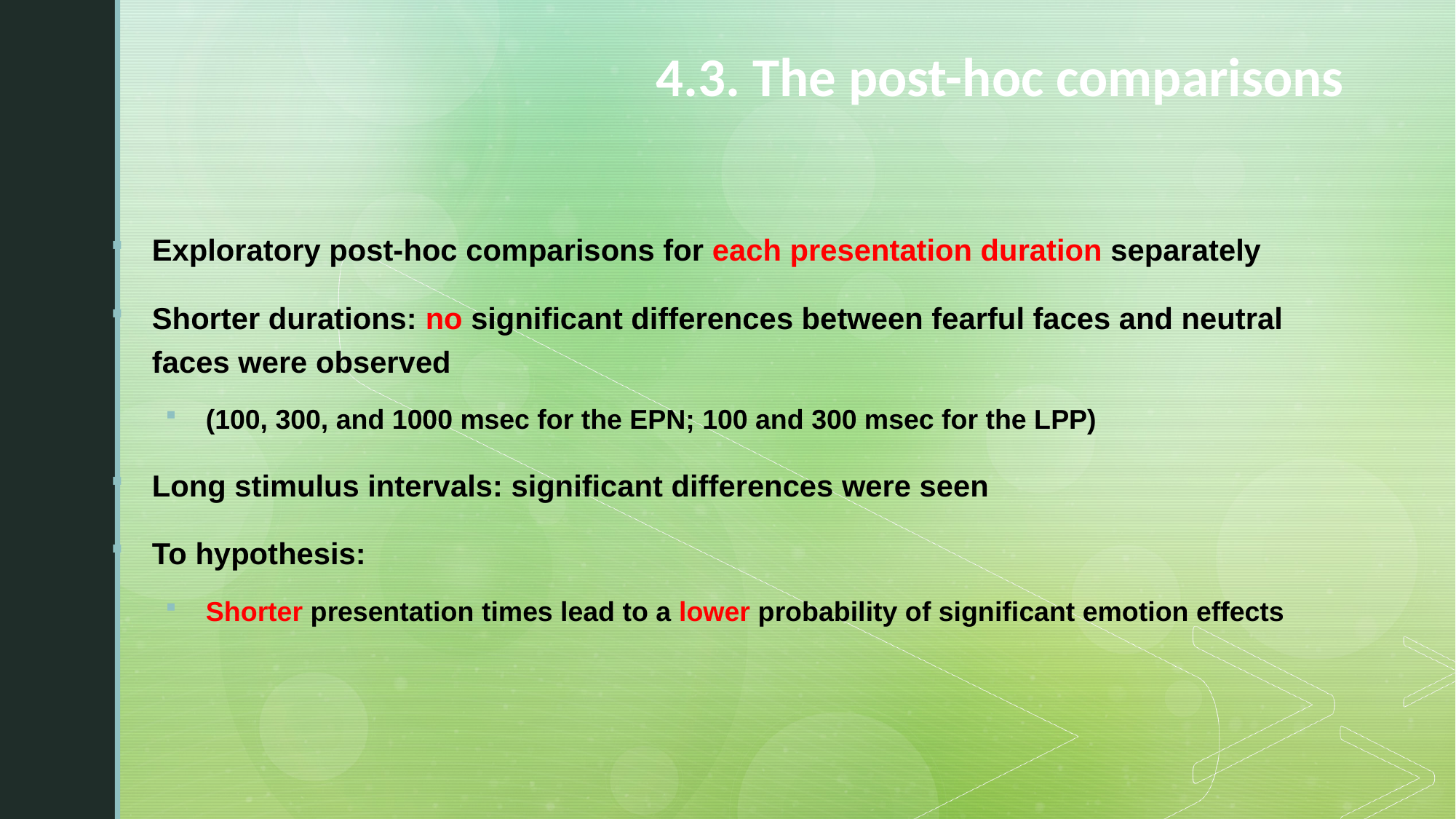

# 4.3. The post-hoc comparisons
Exploratory post-hoc comparisons for each presentation duration separately
Shorter durations: no significant differences between fearful faces and neutral faces were observed
(100, 300, and 1000 msec for the EPN; 100 and 300 msec for the LPP)
Long stimulus intervals: significant differences were seen
To hypothesis:
Shorter presentation times lead to a lower probability of significant emotion effects